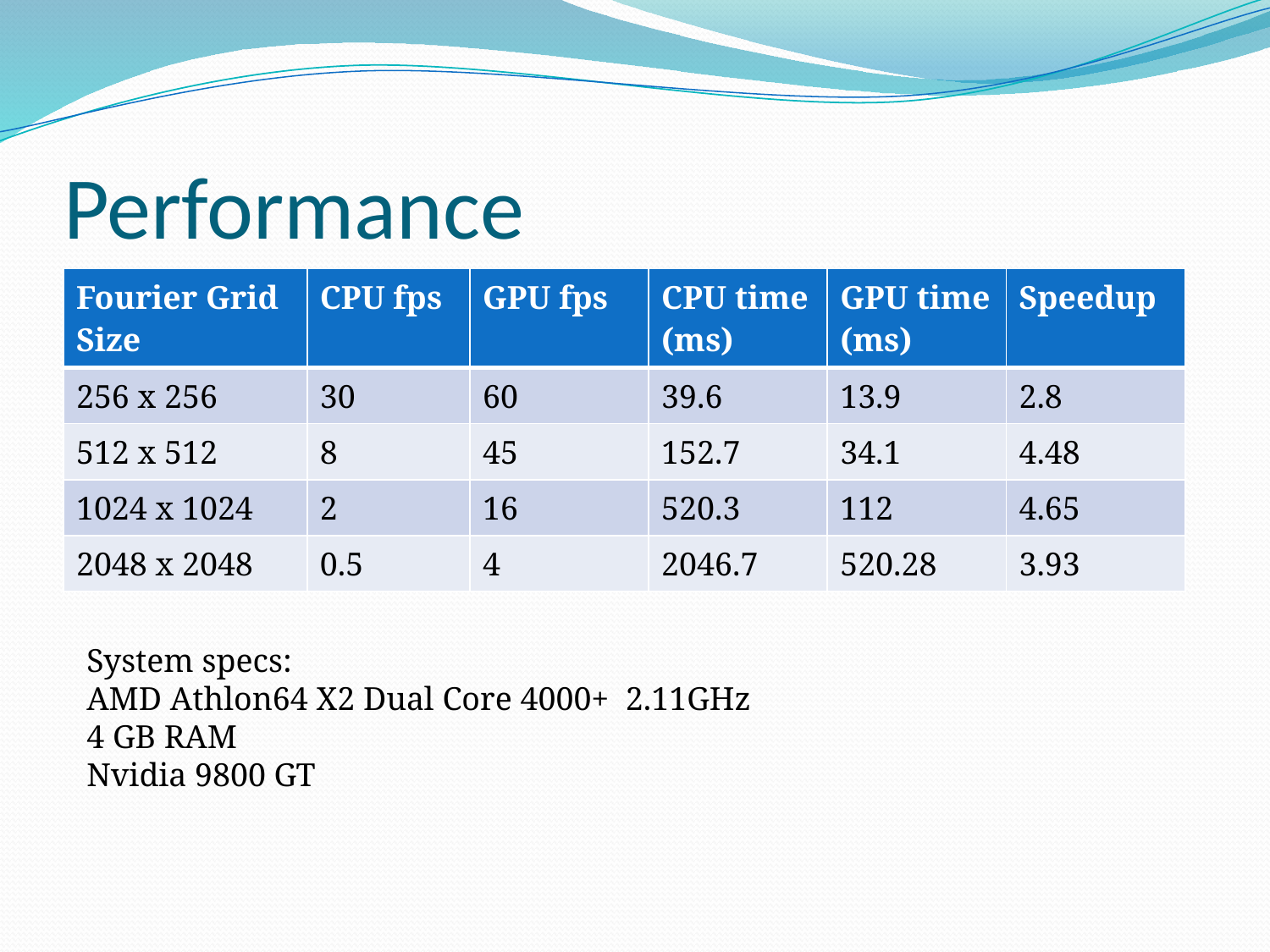

# Performance
| Fourier Grid Size | CPU fps | GPU fps | CPU time (ms) | GPU time (ms) | Speedup |
| --- | --- | --- | --- | --- | --- |
| 256 x 256 | 30 | 60 | 39.6 | 13.9 | 2.8 |
| 512 x 512 | 8 | 45 | 152.7 | 34.1 | 4.48 |
| 1024 x 1024 | 2 | 16 | 520.3 | 112 | 4.65 |
| 2048 x 2048 | 0.5 | 4 | 2046.7 | 520.28 | 3.93 |
System specs:
AMD Athlon64 X2 Dual Core 4000+  2.11GHz
4 GB RAM
Nvidia 9800 GT